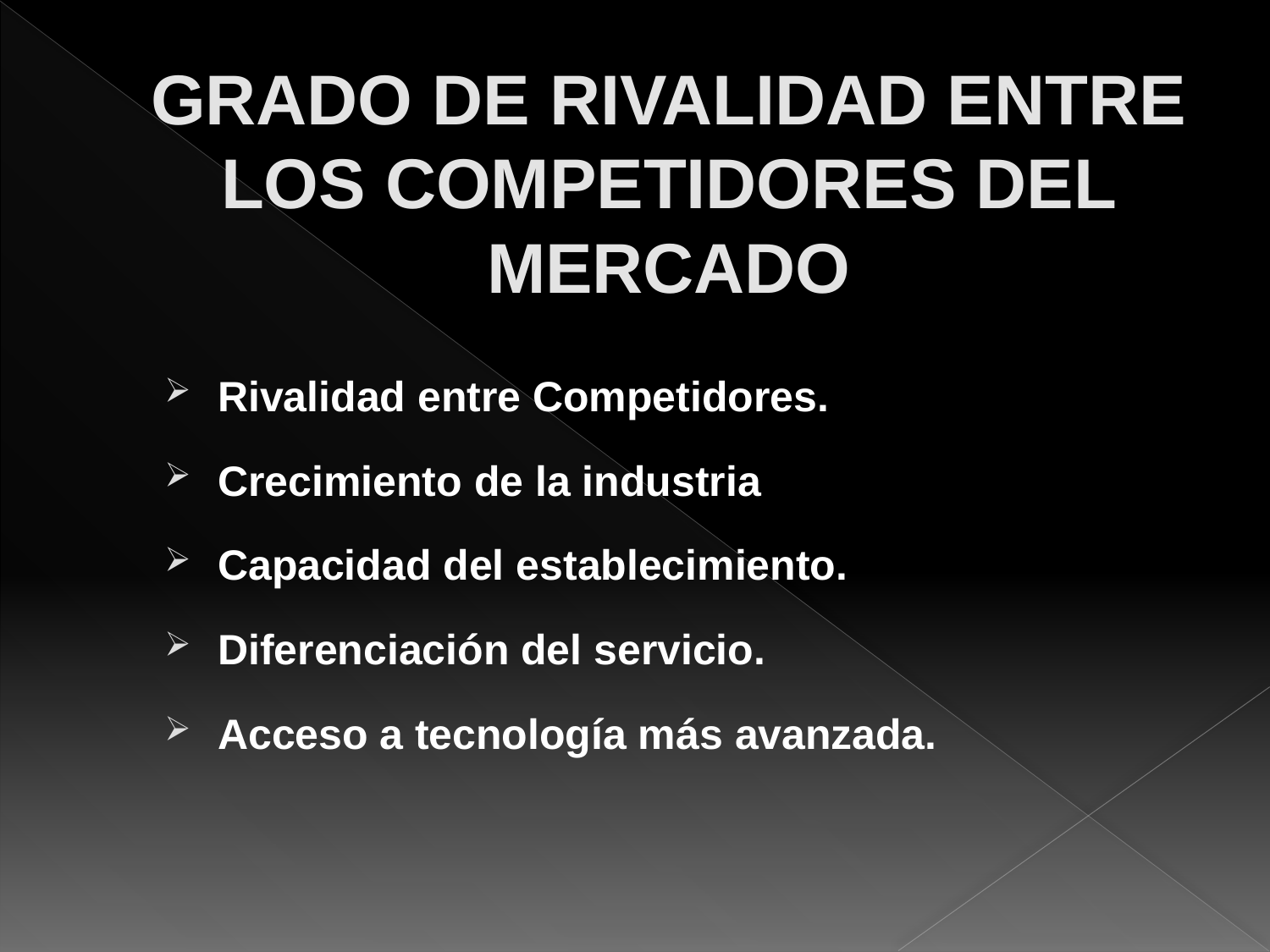

# GRADO DE RIVALIDAD ENTRE LOS COMPETIDORES DEL MERCADO
Rivalidad entre Competidores.
Crecimiento de la industria
Capacidad del establecimiento.
Diferenciación del servicio.
Acceso a tecnología más avanzada.